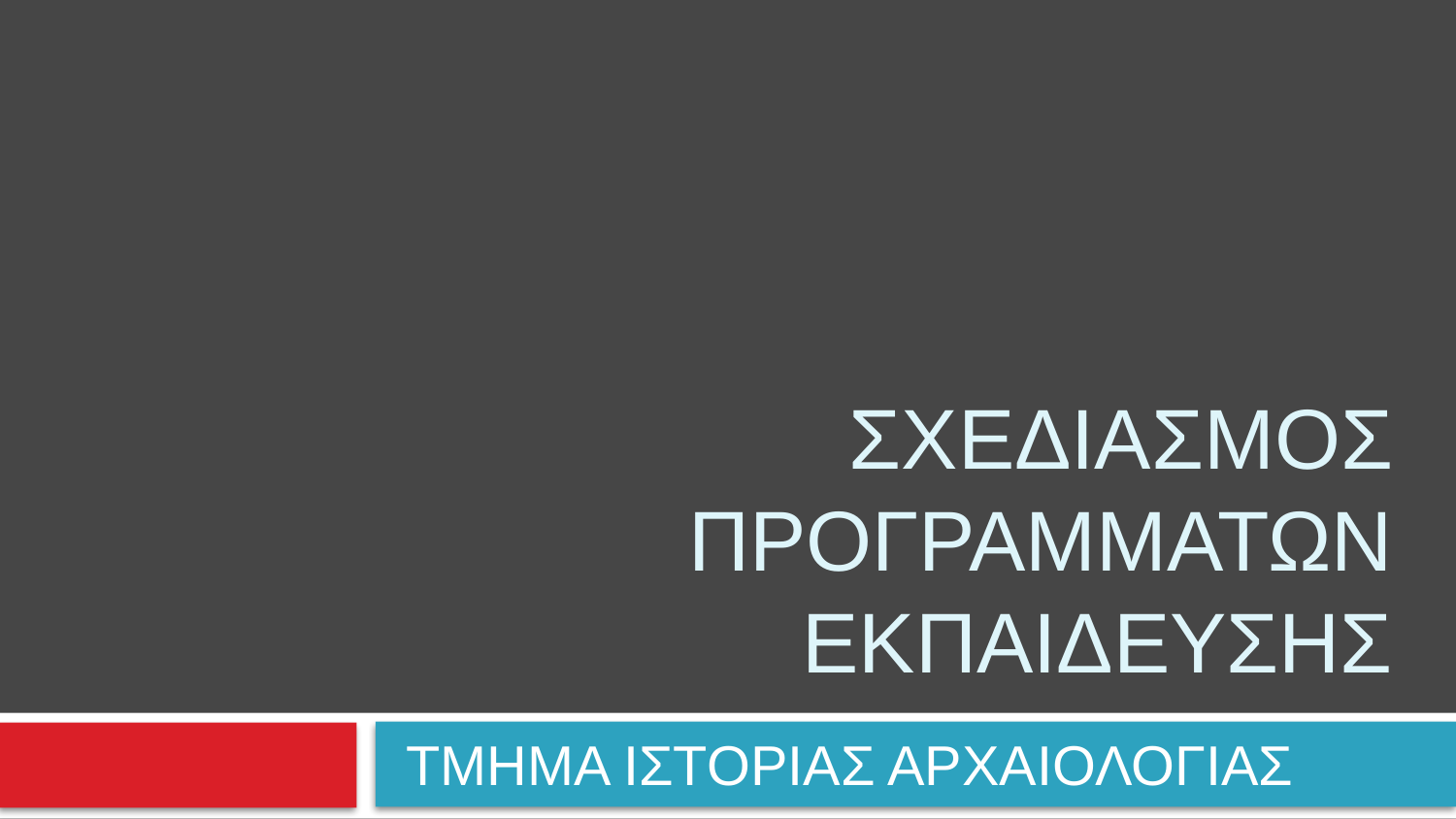

# ΣΧΕΔΙΑΣΜΟΣ ΠΡΟΓΡΑΜΜΑΤΩΝ ΕΚΠΑΙΔΕΥΣΗΣ
 ΤΜΗΜΑ ΙΣΤΟΡΙΑΣ ΑΡΧΑΙΟΛΟΓΙΑΣ